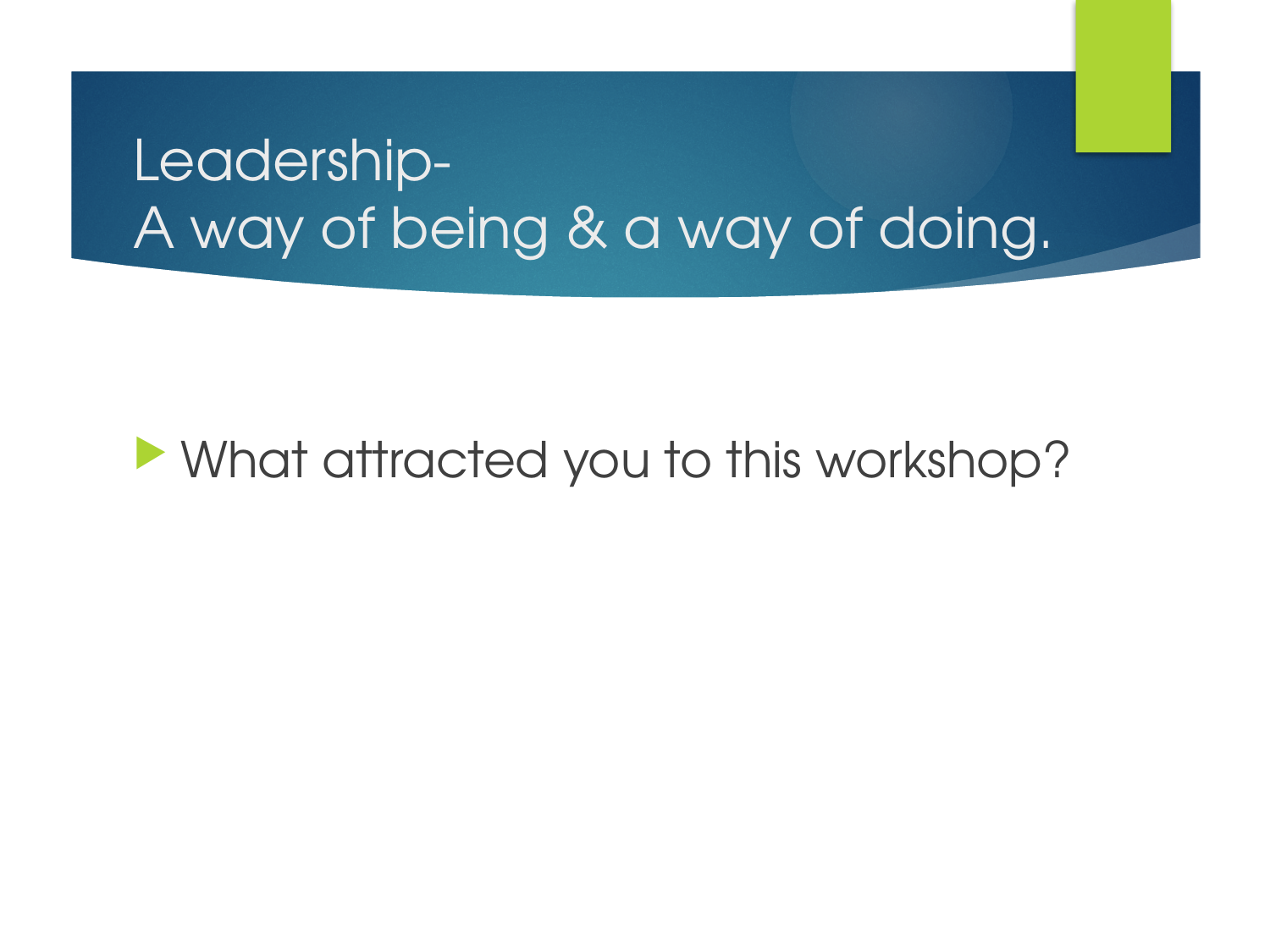

# Leadership- A way of being & a way of doing.

What attracted you to this workshop?